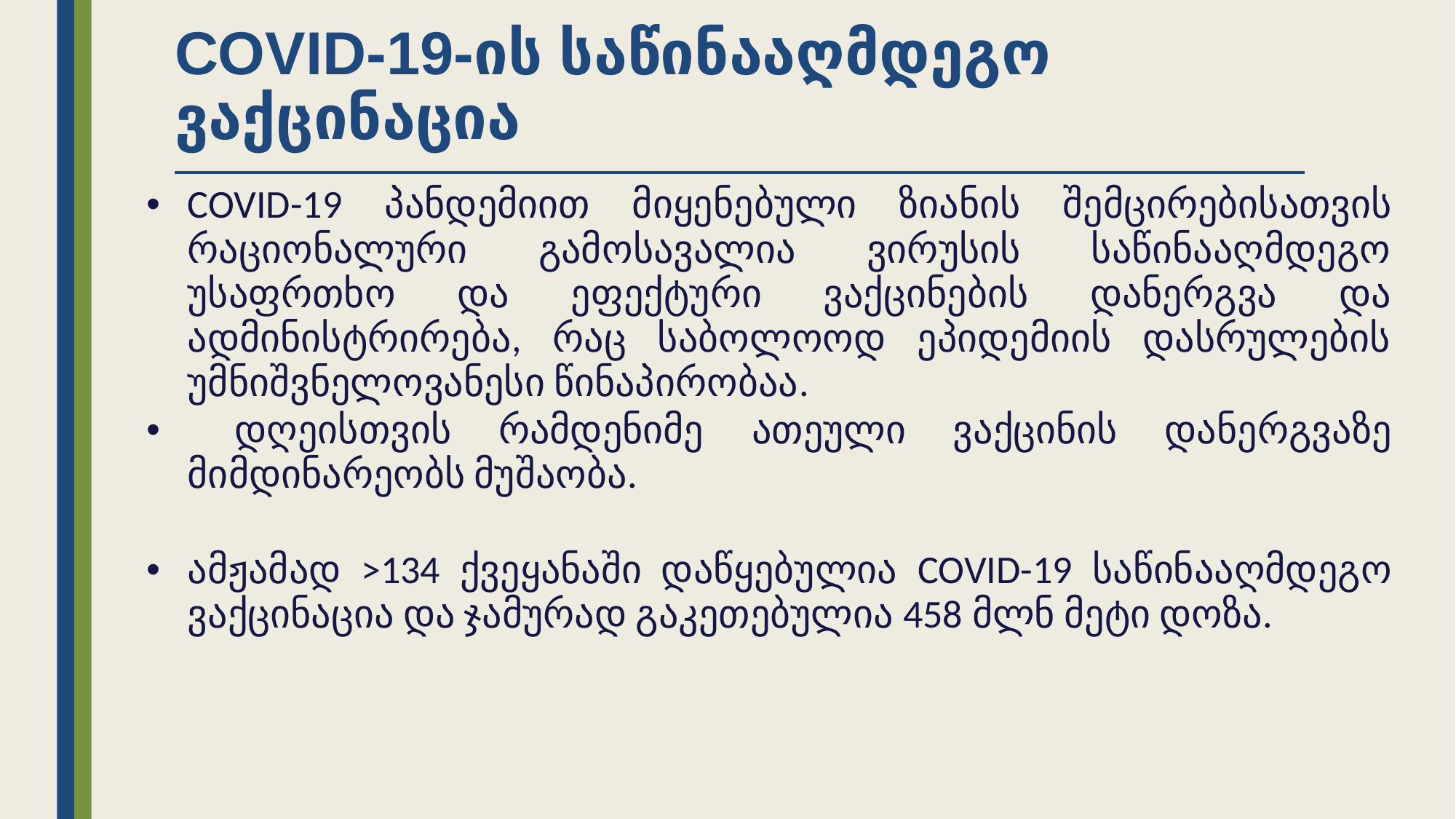

# COVID-19-ის საწინააღმდეგო ვაქცინაცია
COVID-19 პანდემიით მიყენებული ზიანის შემცირებისათვის რაციონალური გამოსავალია ვირუსის საწინააღმდეგო უსაფრთხო და ეფექტური ვაქცინების დანერგვა და ადმინისტრირება, რაც საბოლოოდ ეპიდემიის დასრულების უმნიშვნელოვანესი წინაპირობაა.
 დღეისთვის რამდენიმე ათეული ვაქცინის დანერგვაზე მიმდინარეობს მუშაობა.

ამჟამად >134 ქვეყანაში დაწყებულია COVID-19 საწინააღმდეგო ვაქცინაცია და ჯამურად გაკეთებულია 458 მლნ მეტი დოზა.